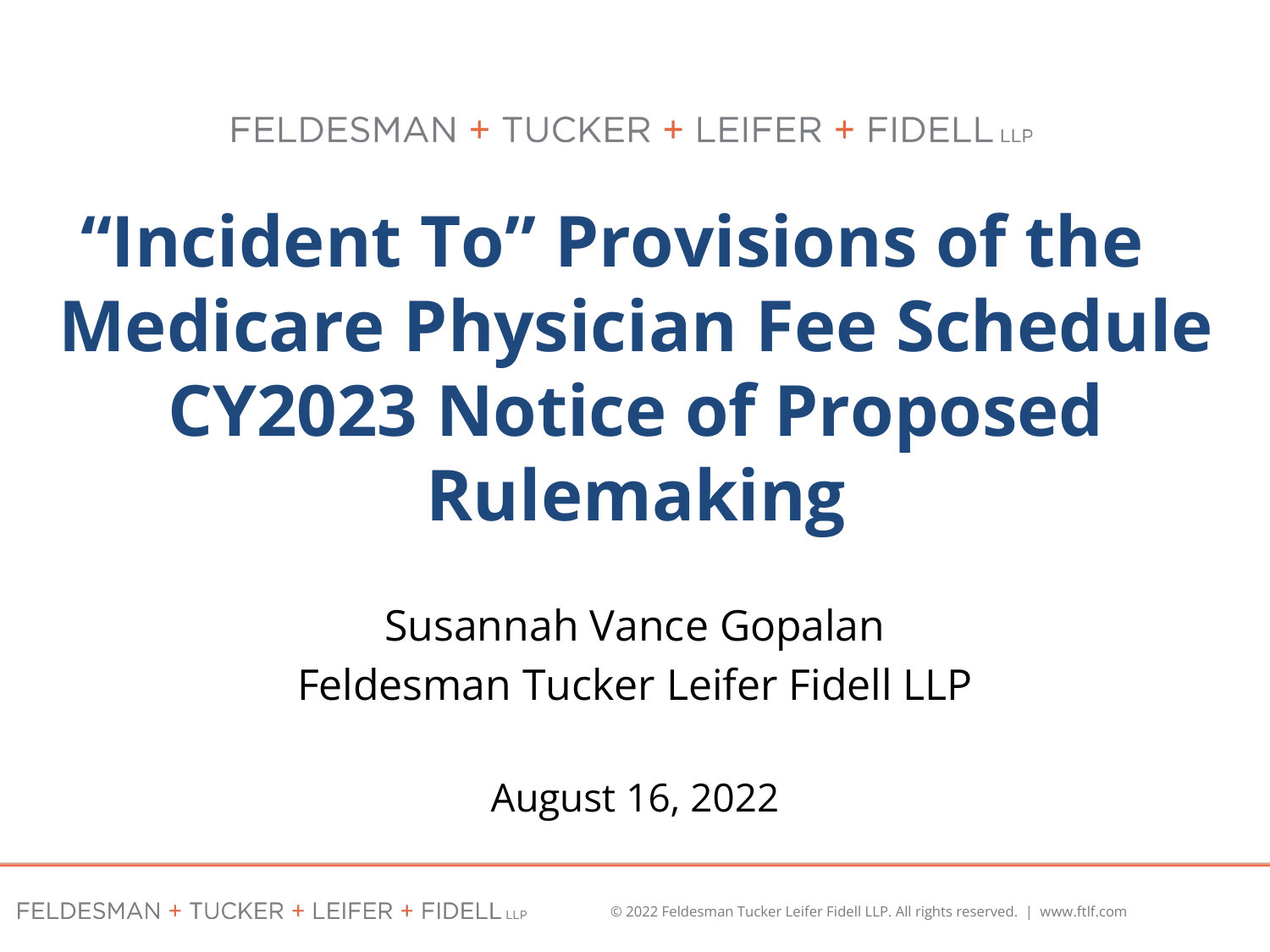

“Incident To” Provisions of the Medicare Physician Fee Schedule CY2023 Notice of Proposed Rulemaking
Susannah Vance Gopalan
Feldesman Tucker Leifer Fidell LLP
August 16, 2022